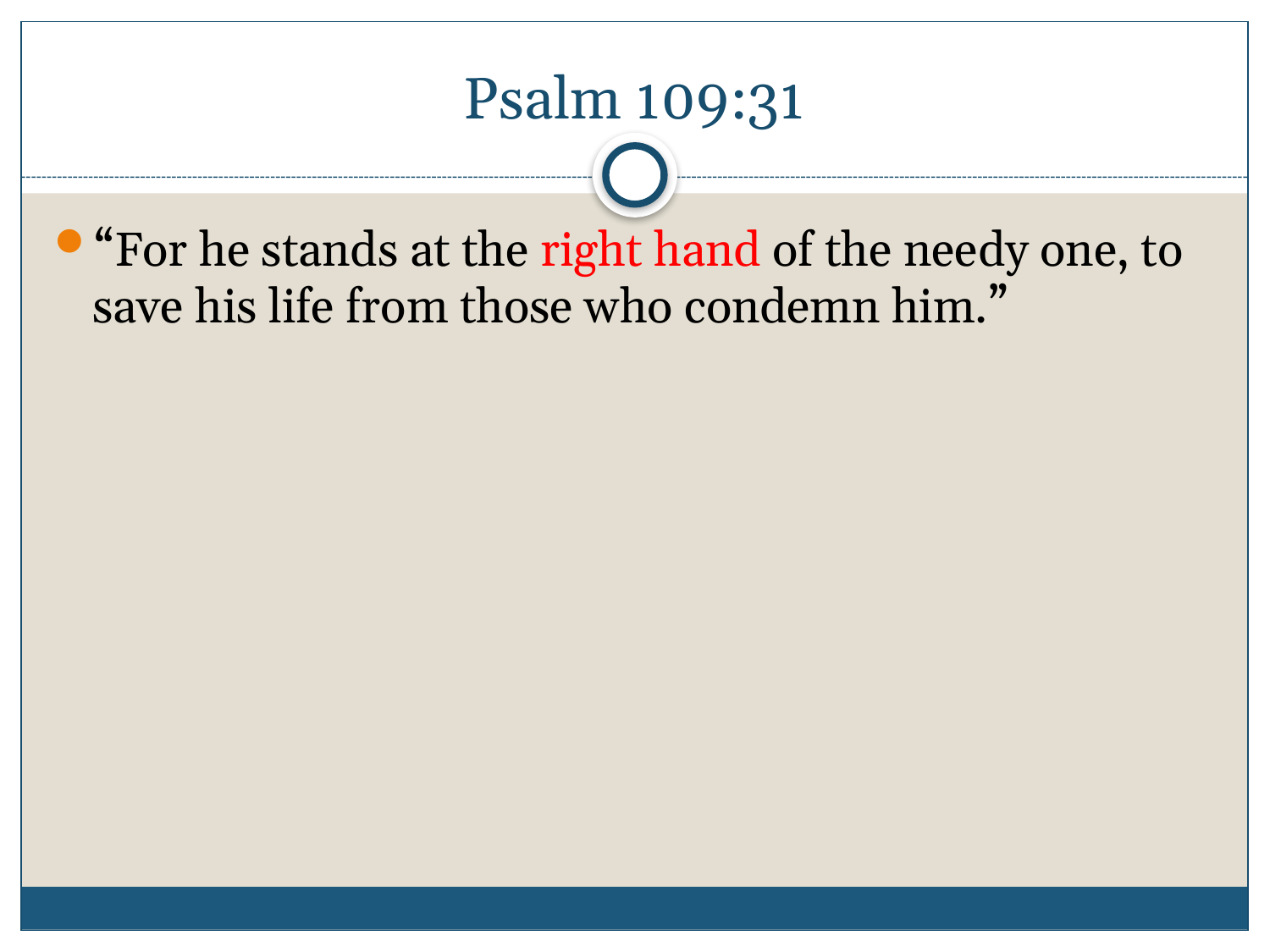

# Psalm 109:31
“For he stands at the right hand of the needy one, to save his life from those who condemn him.”